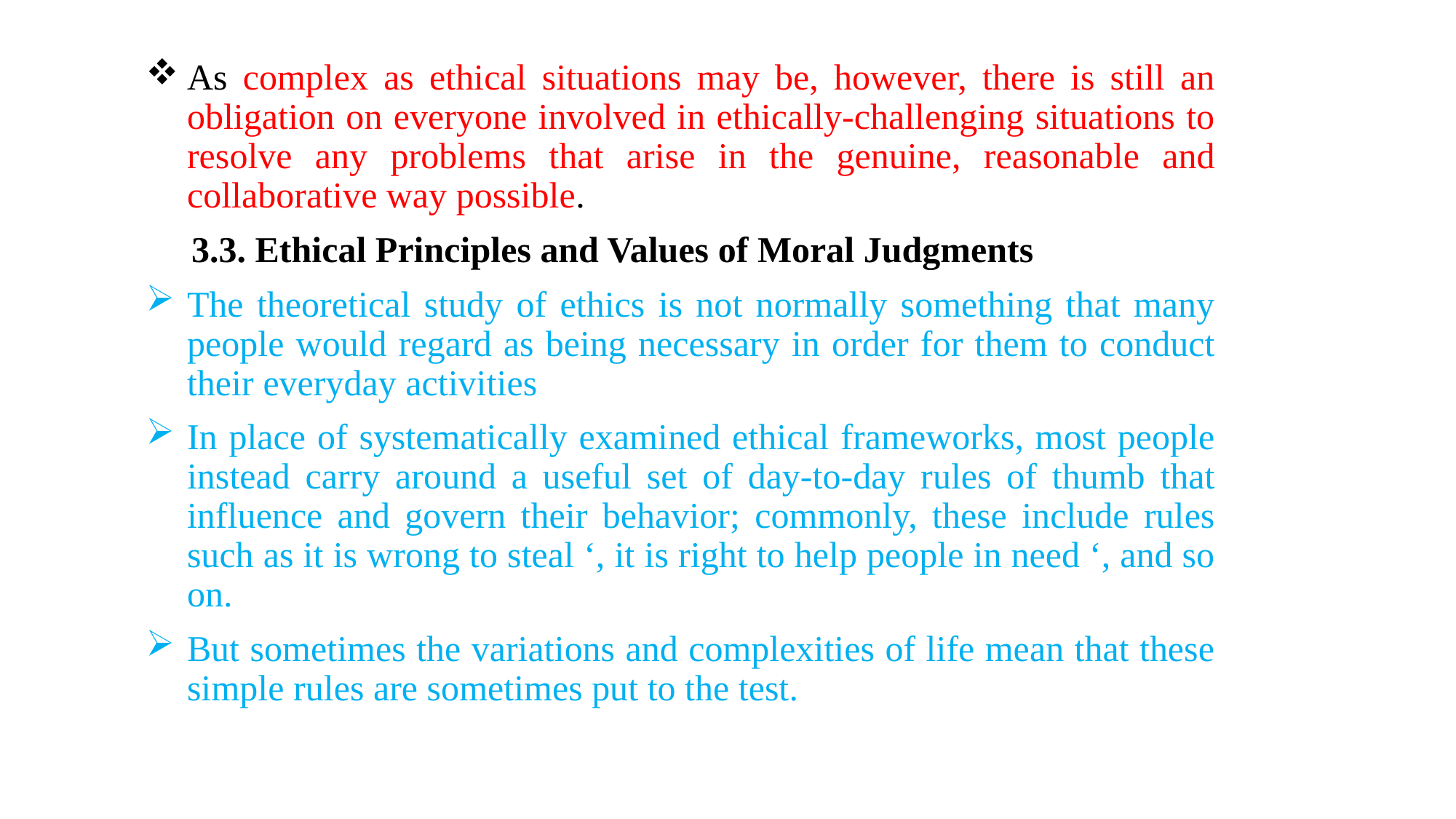

As complex as ethical situations may be, however, there is still an obligation on everyone involved in ethically-challenging situations to resolve any problems that arise in the genuine, reasonable and collaborative way possible.
     3.3. Ethical Principles and Values of Moral Judgments
The theoretical study of ethics is not normally something that many people would regard as being necessary in order for them to conduct their everyday activities
In place of systematically examined ethical frameworks, most people instead carry around a useful set of day-to-day rules of thumb that influence and govern their behavior; commonly, these include rules such as it is wrong to steal ‘, it is right to help people in need ‘, and so on.
But sometimes the variations and complexities of life mean that these simple rules are sometimes put to the test.